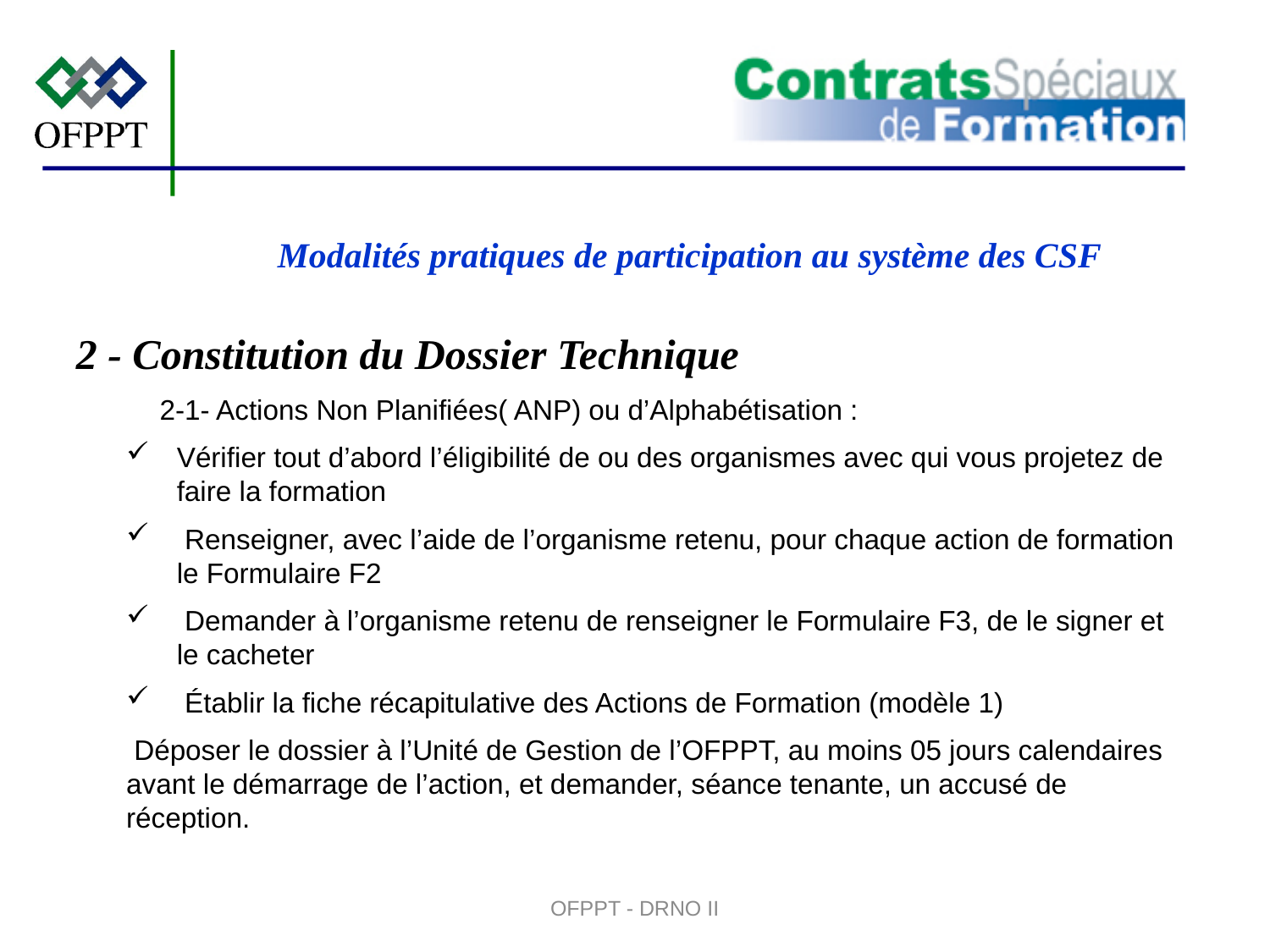

#

2 - Constitution du Dossier Technique
            2-1- Actions Non Planifiées( ANP) ou d’Alphabétisation :
Vérifier tout d’abord l’éligibilité de ou des organismes avec qui vous projetez de faire la formation
 Renseigner, avec l’aide de l’organisme retenu, pour chaque action de formation le Formulaire F2
 Demander à l’organisme retenu de renseigner le Formulaire F3, de le signer et  le cacheter
 Établir la fiche récapitulative des Actions de Formation (modèle 1)
 Déposer le dossier à l’Unité de Gestion de l’OFPPT, au moins 05 jours calendaires avant le démarrage de l’action, et demander, séance tenante, un accusé de réception.

Modalités pratiques de participation au système des CSF
OFPPT - DRNO II